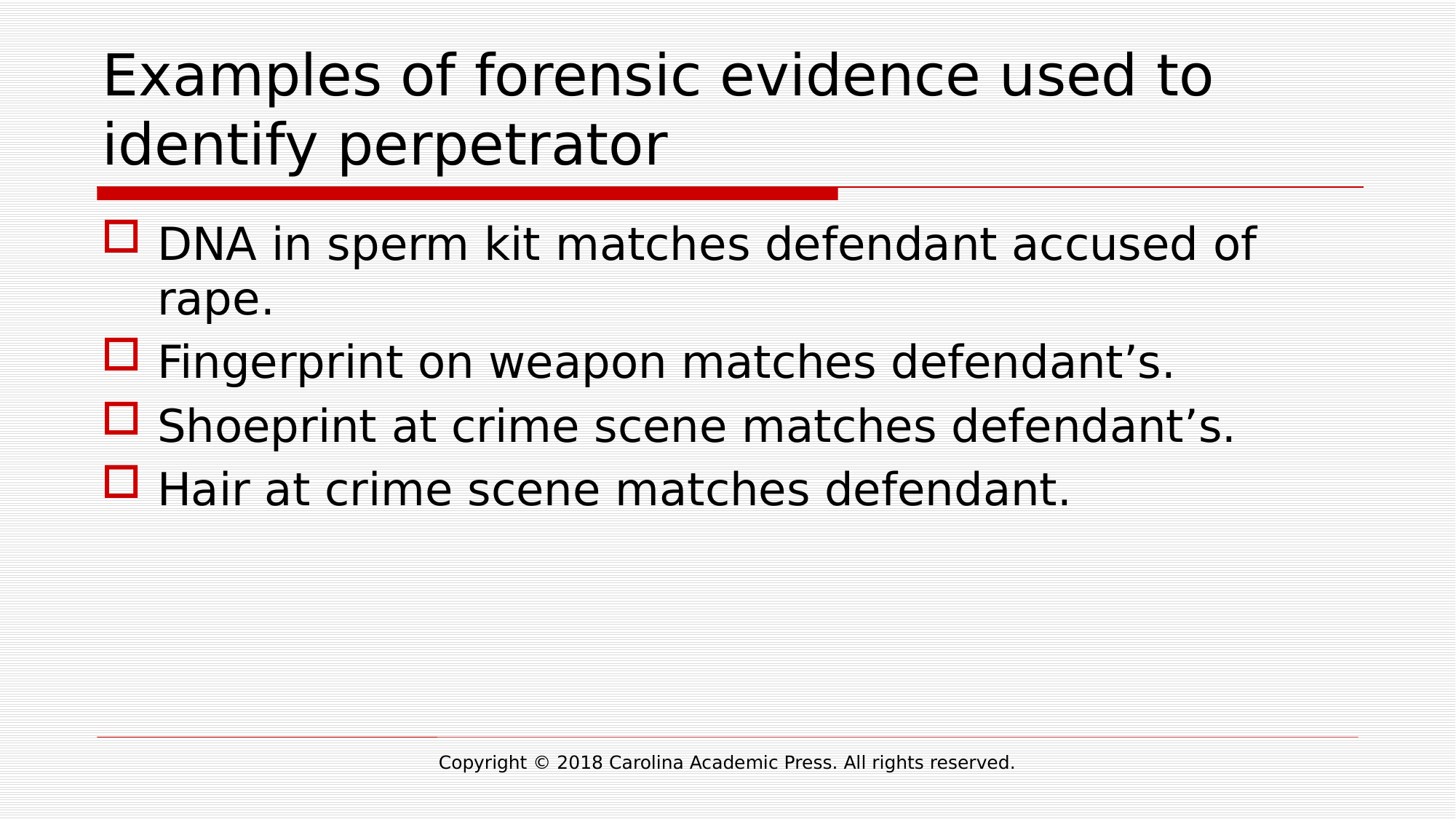

# Examples of forensic evidence used to identify perpetrator
DNA in sperm kit matches defendant accused of rape.
Fingerprint on weapon matches defendant’s.
Shoeprint at crime scene matches defendant’s.
Hair at crime scene matches defendant.

Copyright © 2018 Carolina Academic Press. All rights reserved.